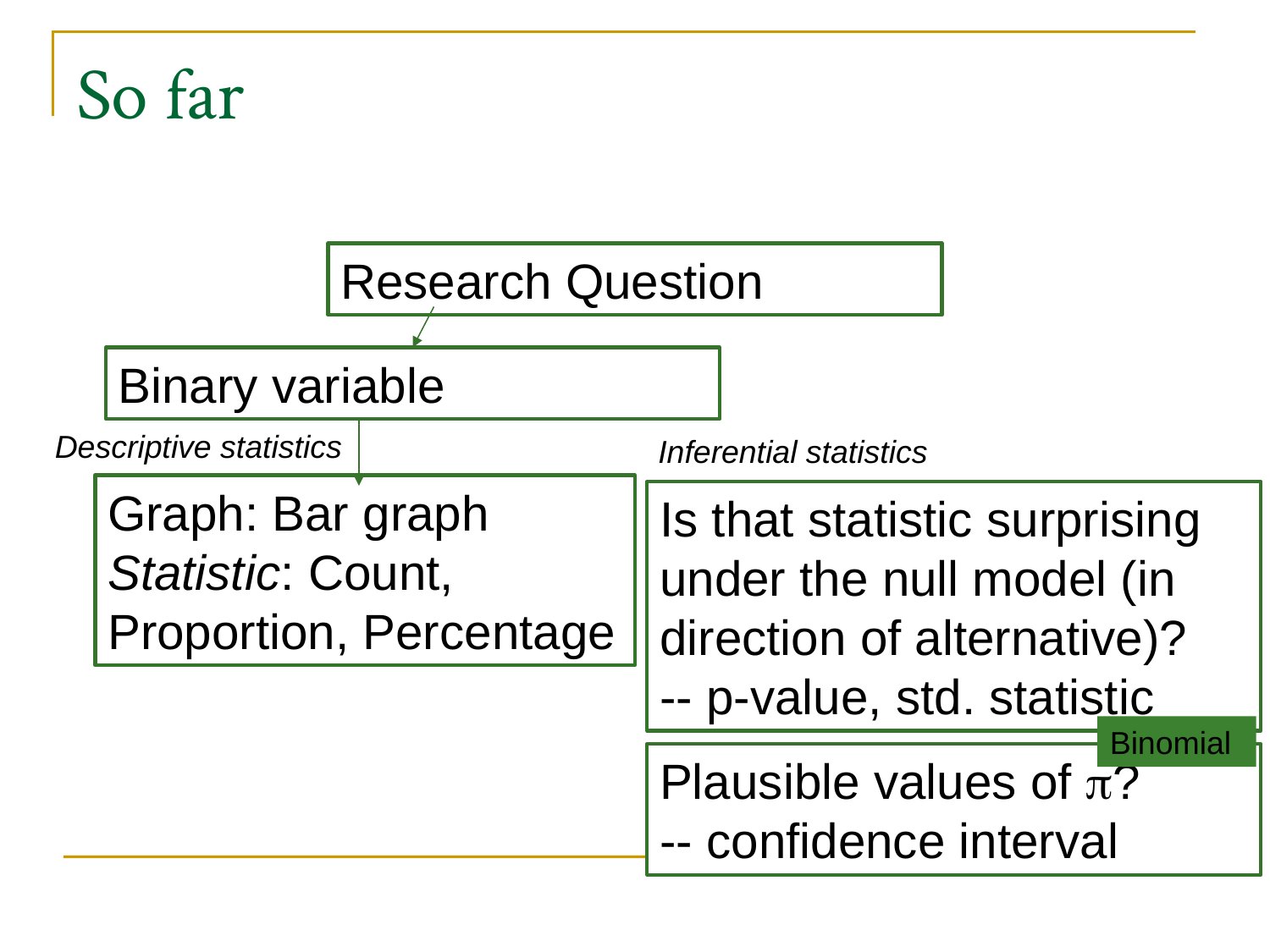

# So far

Research Question
Binary variable
Descriptive statistics
Inferential statistics
Graph: Bar graph
Statistic: Count, Proportion, Percentage
Is that statistic surprising under the null model (in direction of alternative)?
-- p-value, std. statistic
Binomial
Plausible values of π?
-- confidence interval